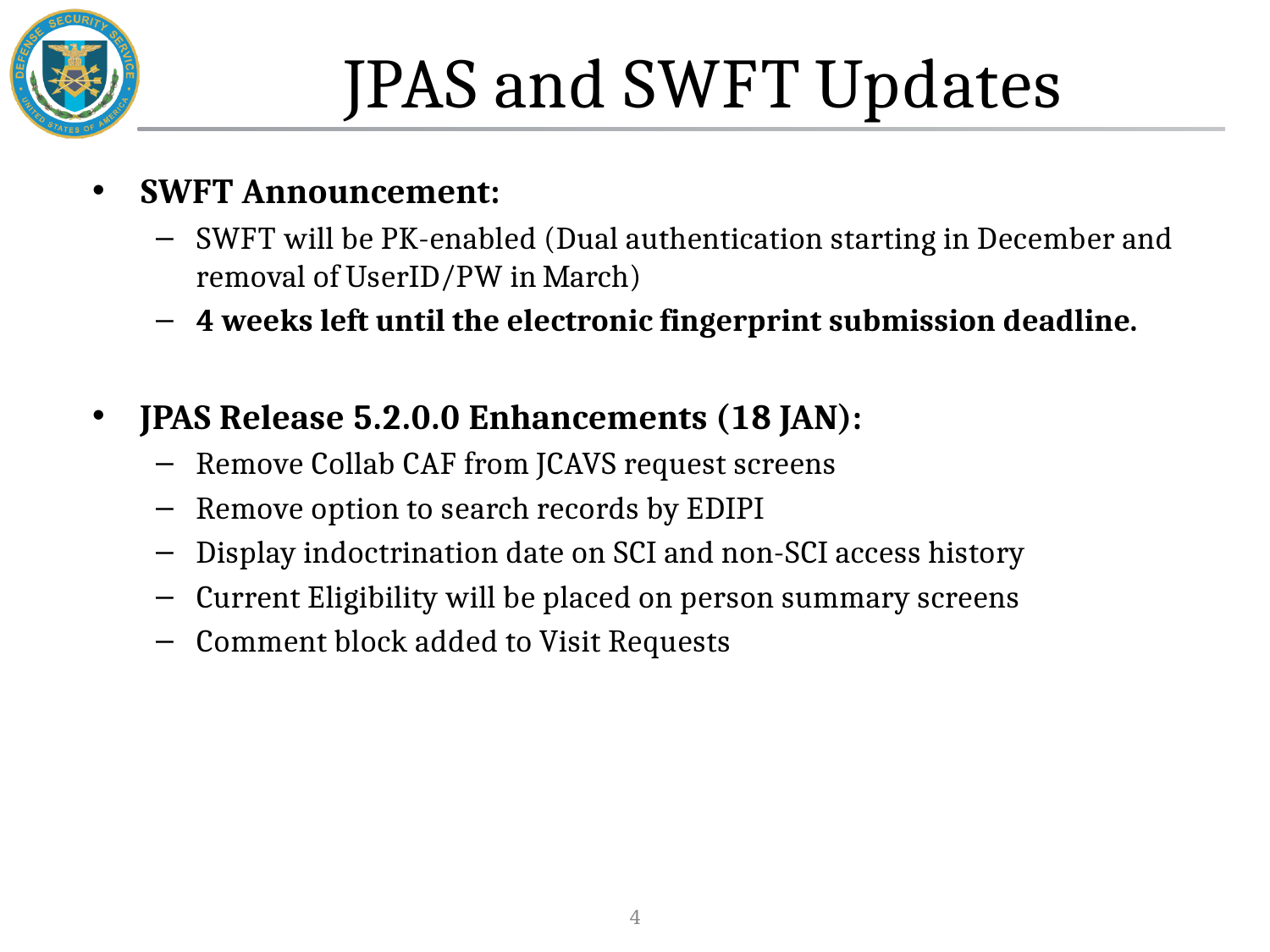

# JPAS and SWFT Updates
SWFT Announcement:
SWFT will be PK-enabled (Dual authentication starting in December and removal of UserID/PW in March)
4 weeks left until the electronic fingerprint submission deadline.

JPAS Release 5.2.0.0 Enhancements (18 JAN):
Remove Collab CAF from JCAVS request screens
Remove option to search records by EDIPI
Display indoctrination date on SCI and non-SCI access history
Current Eligibility will be placed on person summary screens
Comment block added to Visit Requests

4